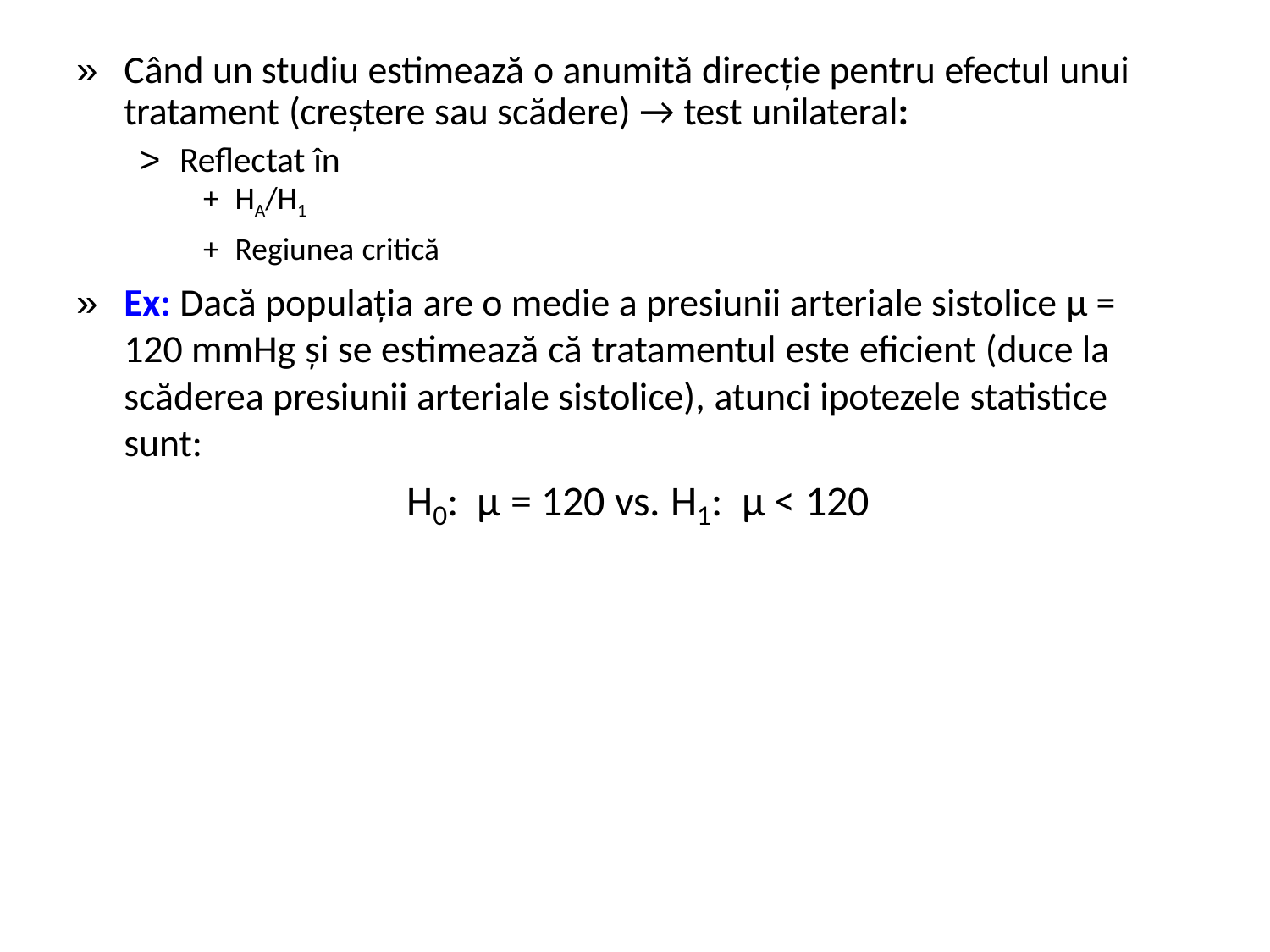

» Când un studiu estimează o anumită direcție pentru efectul unui
tratament (creștere sau scădere) → test unilateral:
˃ Reflectat în
+ HA/H1
+ Regiunea critică
» Ex: Dacă populația are o medie a presiunii arteriale sistolice μ =
120 mmHg și se estimează că tratamentul este eficient (duce la
scăderea presiunii arteriale sistolice), atunci ipotezele statistice
sunt:
H : μ = 120 vs. H : μ < 120
0
1